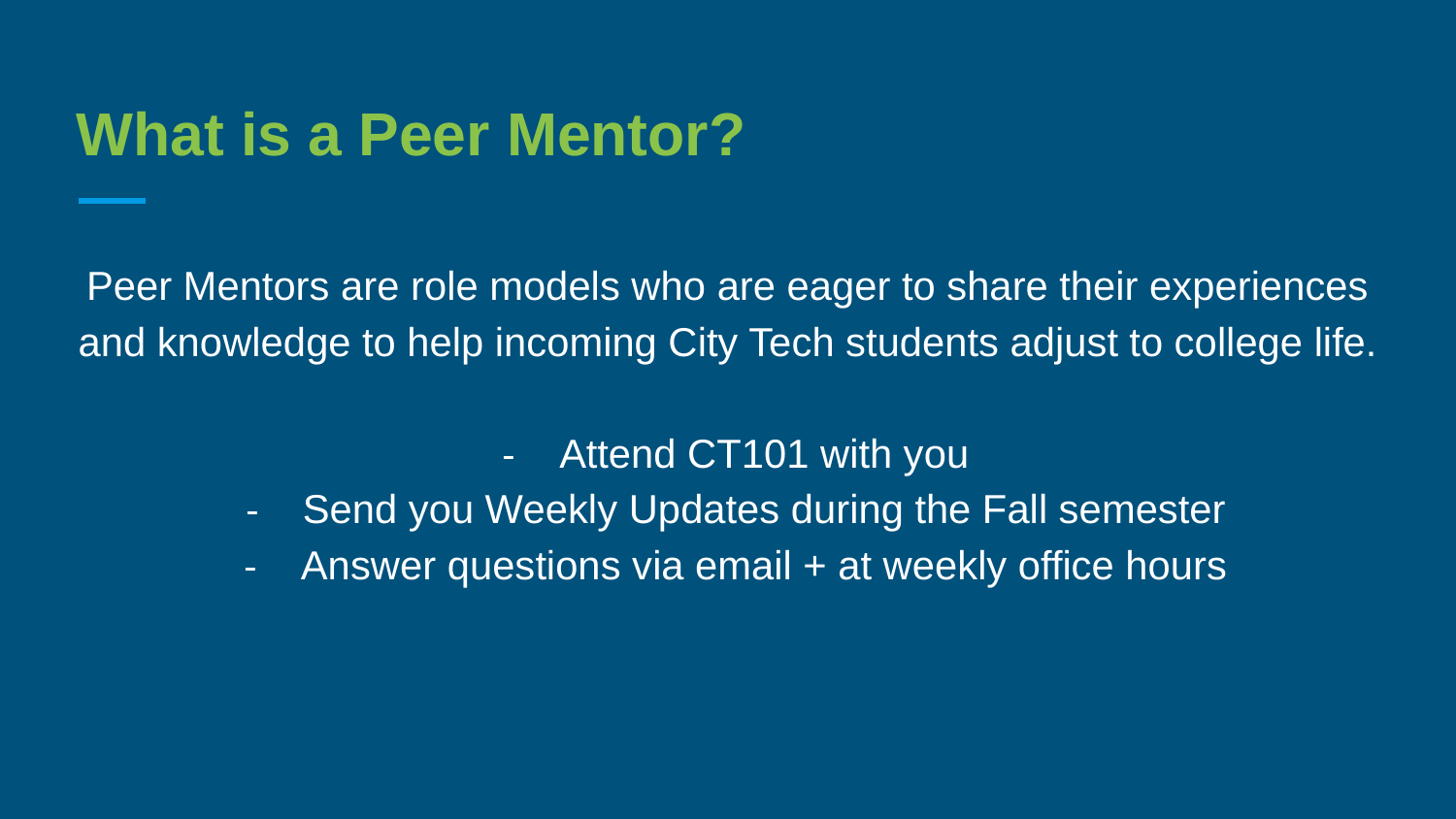

# What is a Peer Mentor?
Peer Mentors are role models who are eager to share their experiences and knowledge to help incoming City Tech students adjust to college life.

Attend CT101 with you
Send you Weekly Updates during the Fall semester
Answer questions via email + at weekly office hours